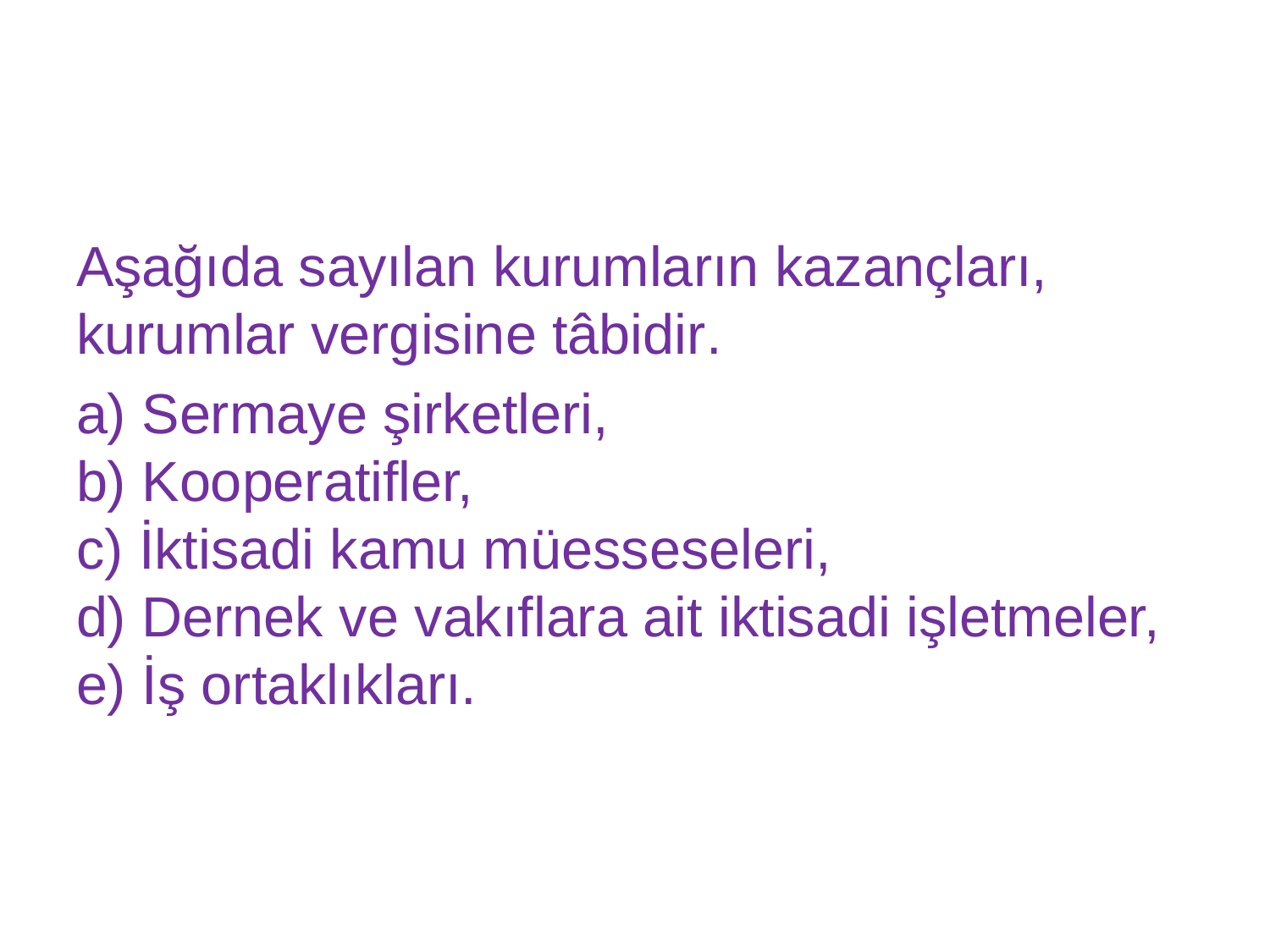

#
Aşağıda sayılan kurumların kazançları, kurumlar vergisine tâbidir.
a) Sermaye şirketleri,
b) Kooperatifler,
c) İktisadi kamu müesseseleri,
d) Dernek ve vakıflara ait iktisadi işletmeler,
e) İş ortaklıkları.